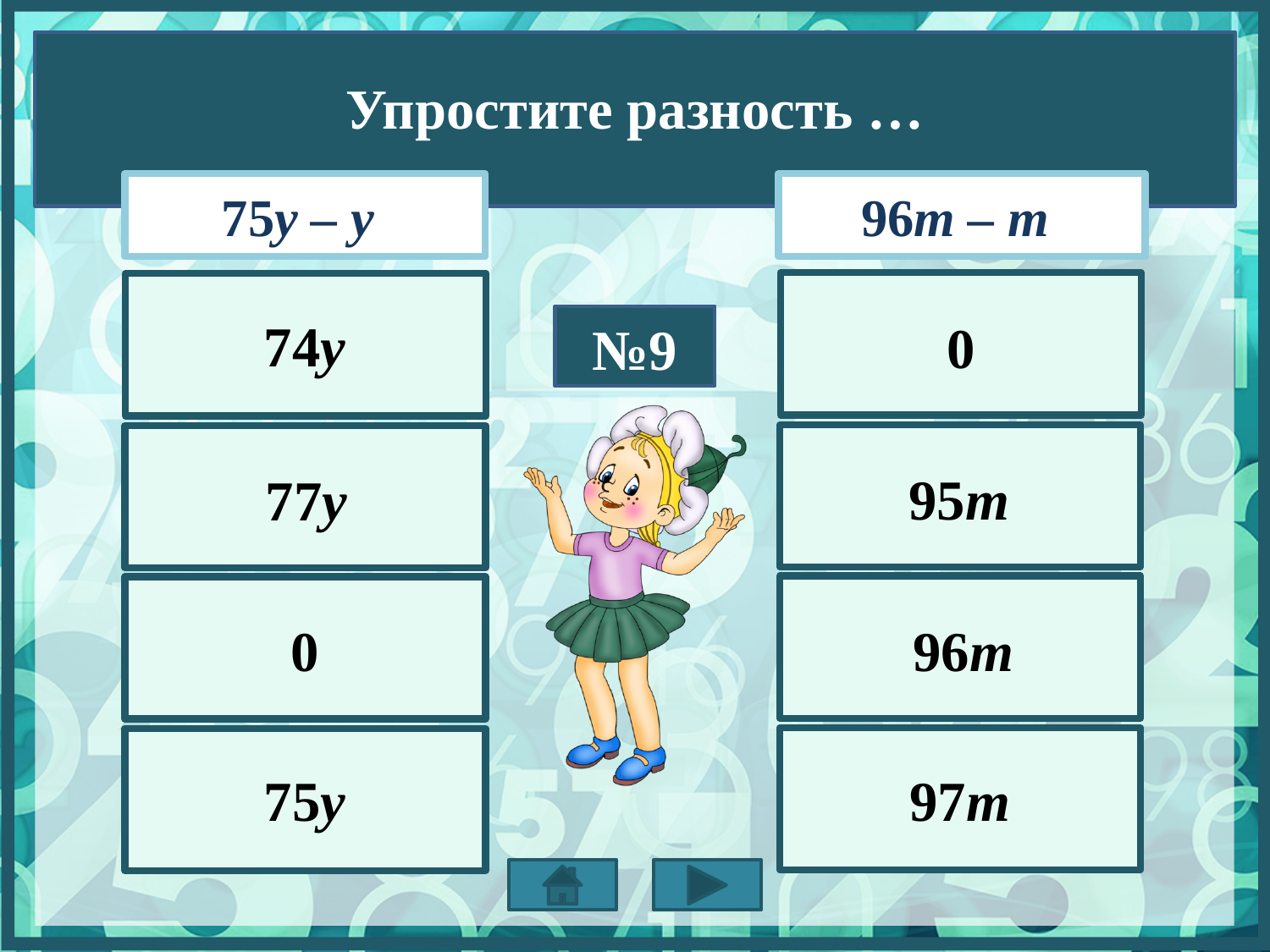

Упростите разность …
75у – у
96т – т
74у
0
№9
95т
77у
0
96т
97т
75у